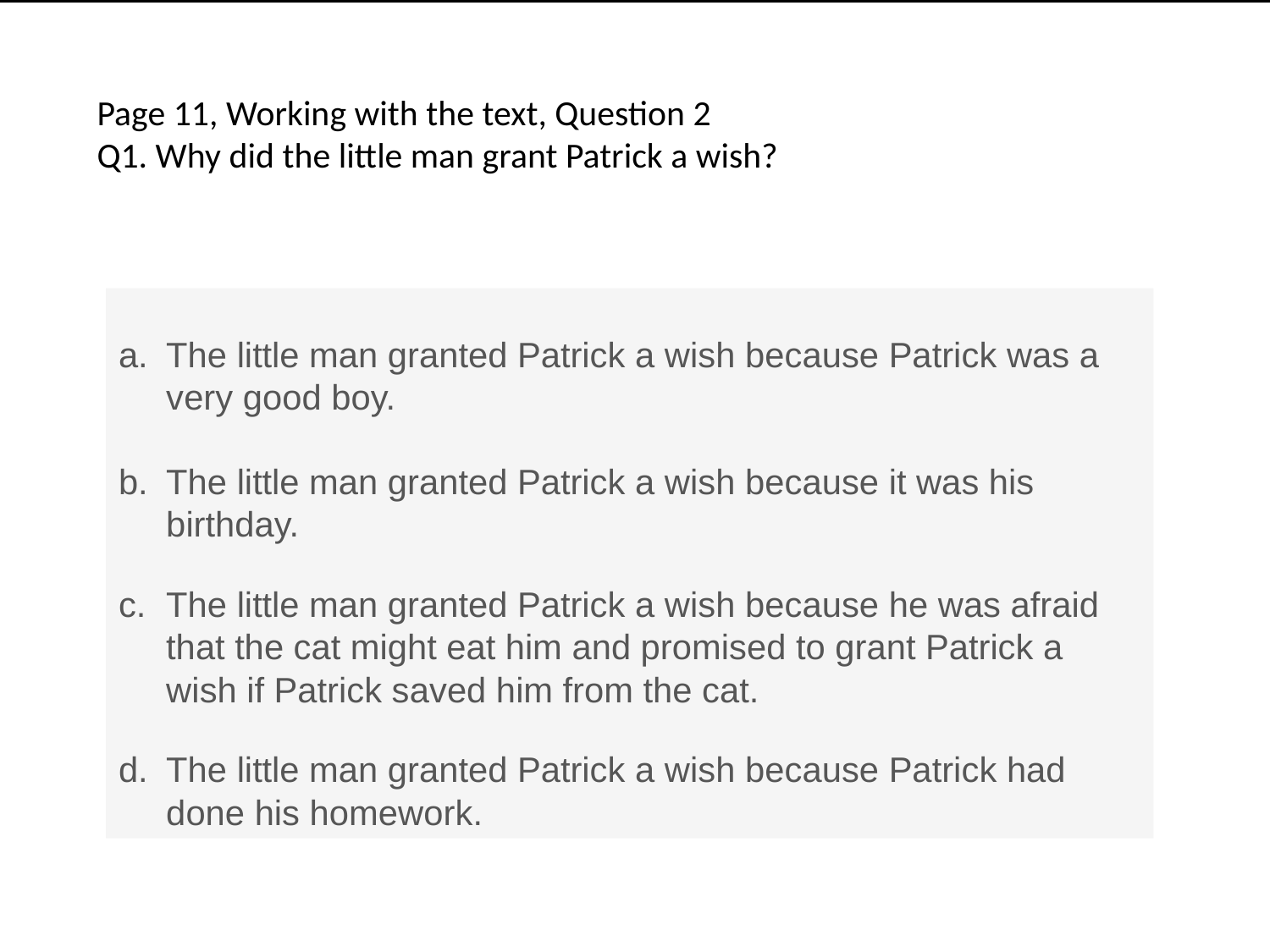

Page 11, Working with the text, Question 2
Q1. Why did the little man grant Patrick a wish?

The little man granted Patrick a wish because Patrick was a very good boy.

The little man granted Patrick a wish because it was his birthday.

The little man granted Patrick a wish because he was afraid that the cat might eat him and promised to grant Patrick a wish if Patrick saved him from the cat.

The little man granted Patrick a wish because Patrick had done his homework.